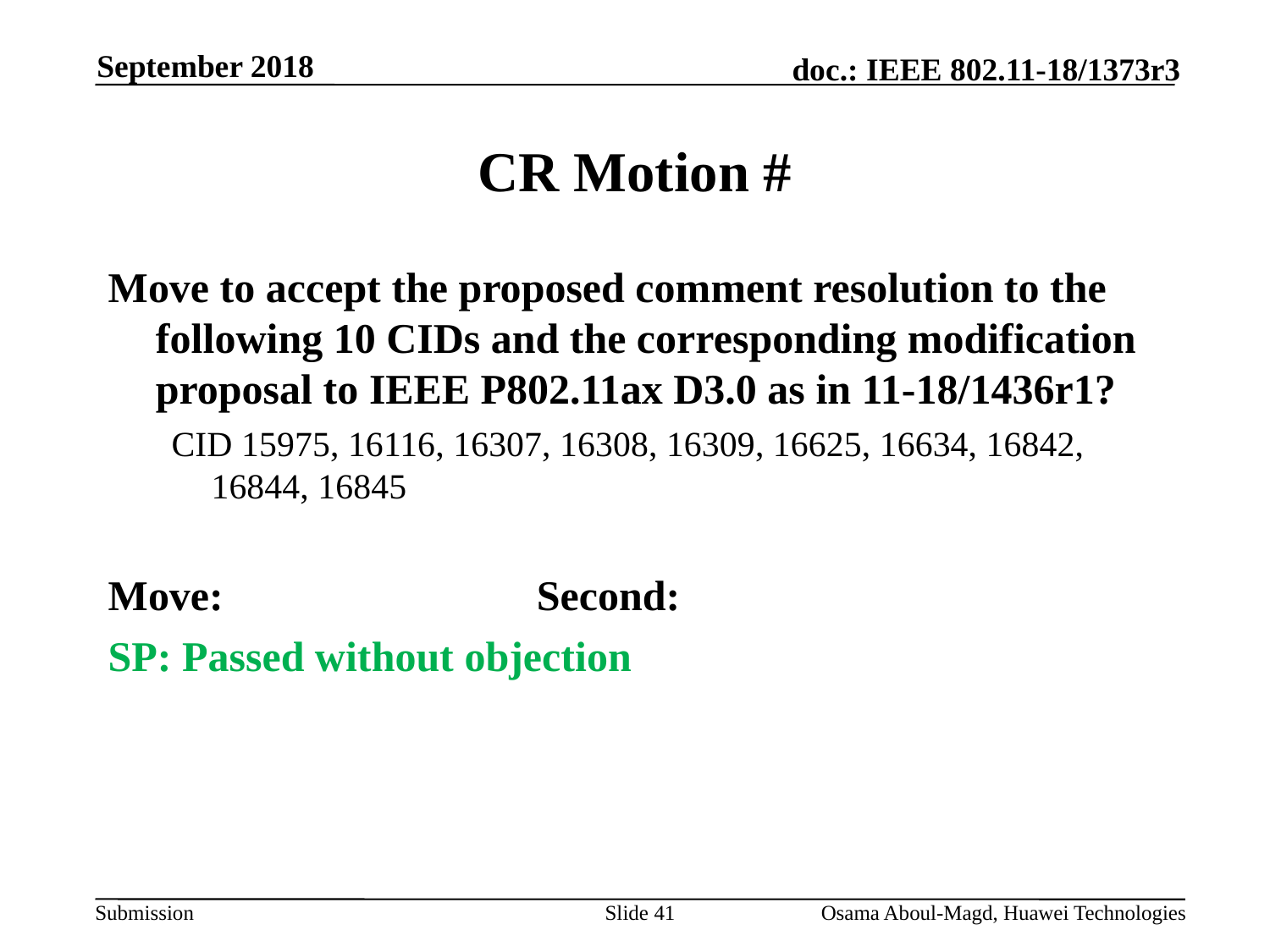

September 2018
# CR Motion #
Move to accept the proposed comment resolution to the following 10 CIDs and the corresponding modification proposal to IEEE P802.11ax D3.0 as in 11-18/1436r1?
CID 15975, 16116, 16307, 16308, 16309, 16625, 16634, 16842, 16844, 16845

Move:			Second:
SP: Passed without objection
Slide 41
Osama Aboul-Magd, Huawei Technologies